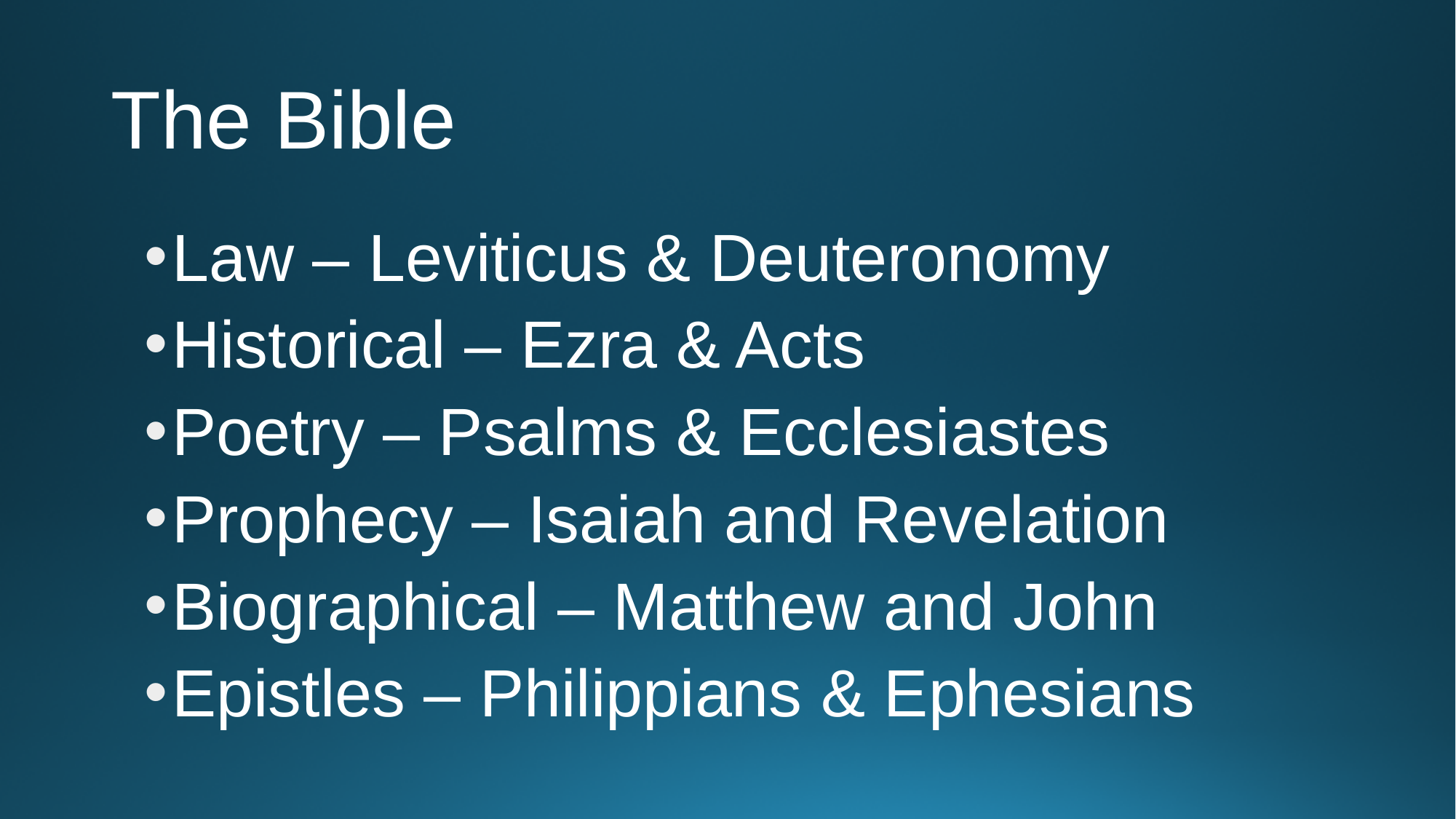

# The Bible
Law – Leviticus & Deuteronomy
Historical – Ezra & Acts
Poetry – Psalms & Ecclesiastes
Prophecy – Isaiah and Revelation
Biographical – Matthew and John
Epistles – Philippians & Ephesians